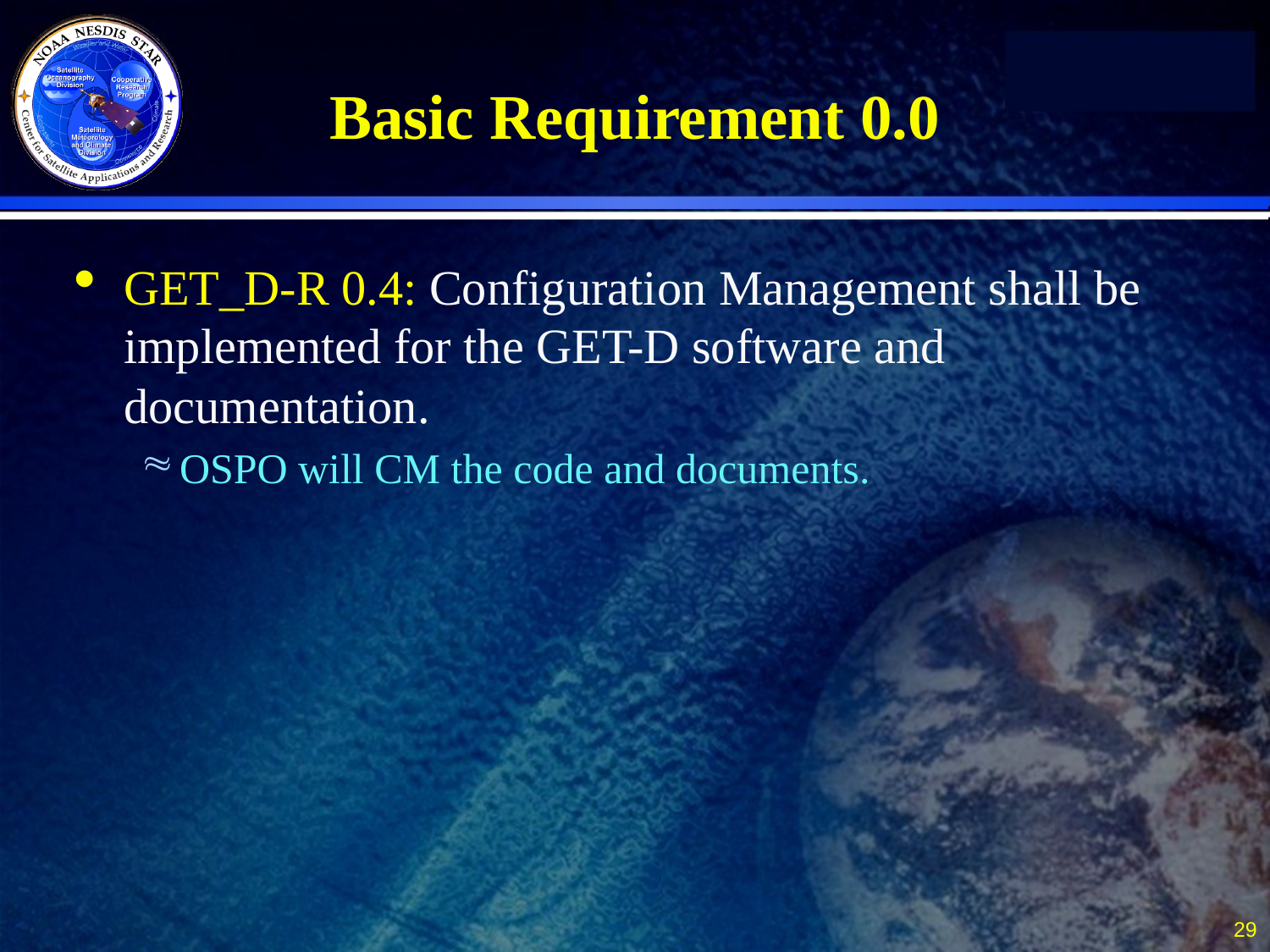

# Basic Requirement 0.0

GET_D-R 0.4: Configuration Management shall be implemented for the GET-D software and documentation.
OSPO will CM the code and documents.